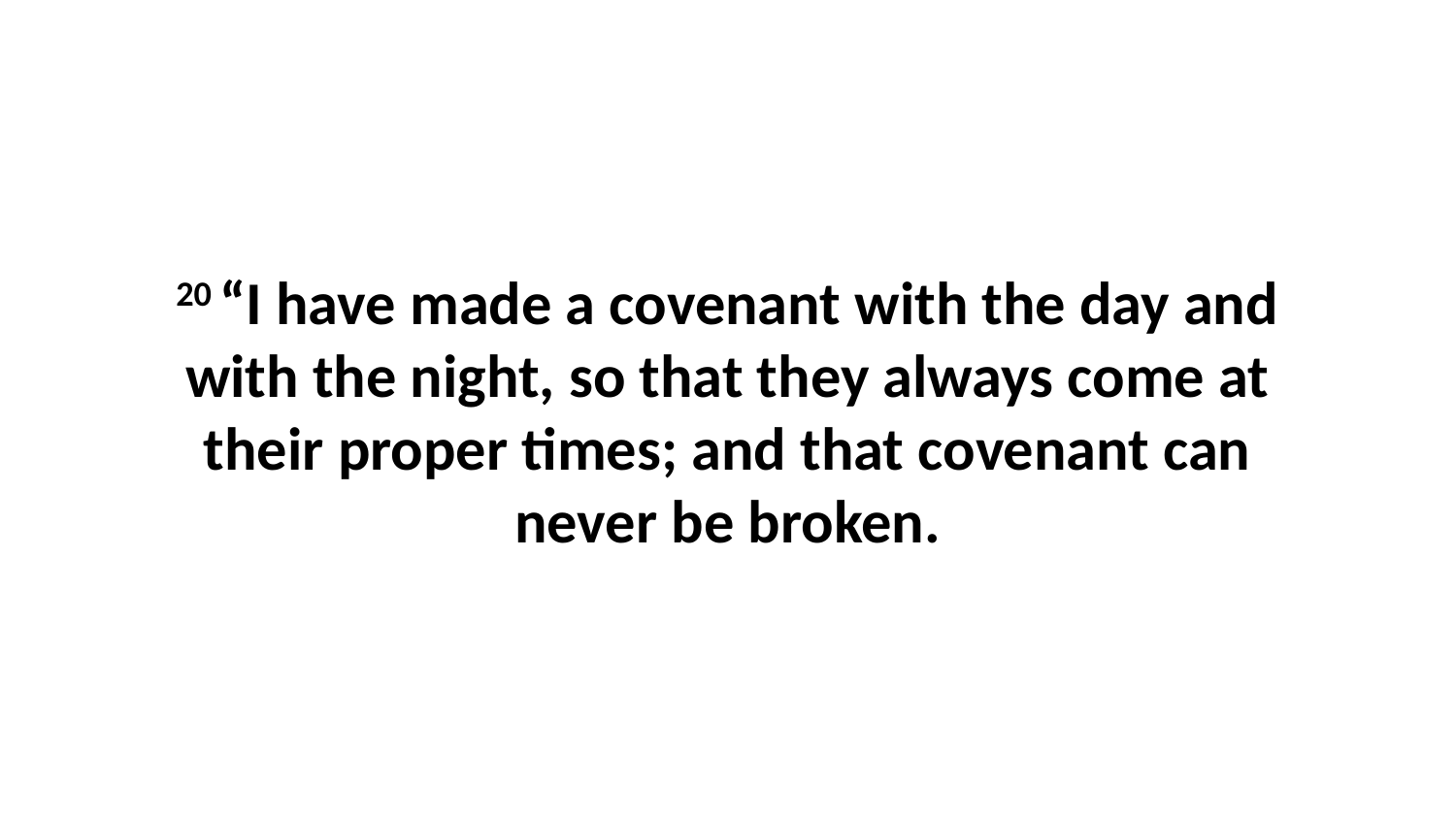

20 “I have made a covenant with the day and with the night, so that they always come at their proper times; and that covenant can never be broken.